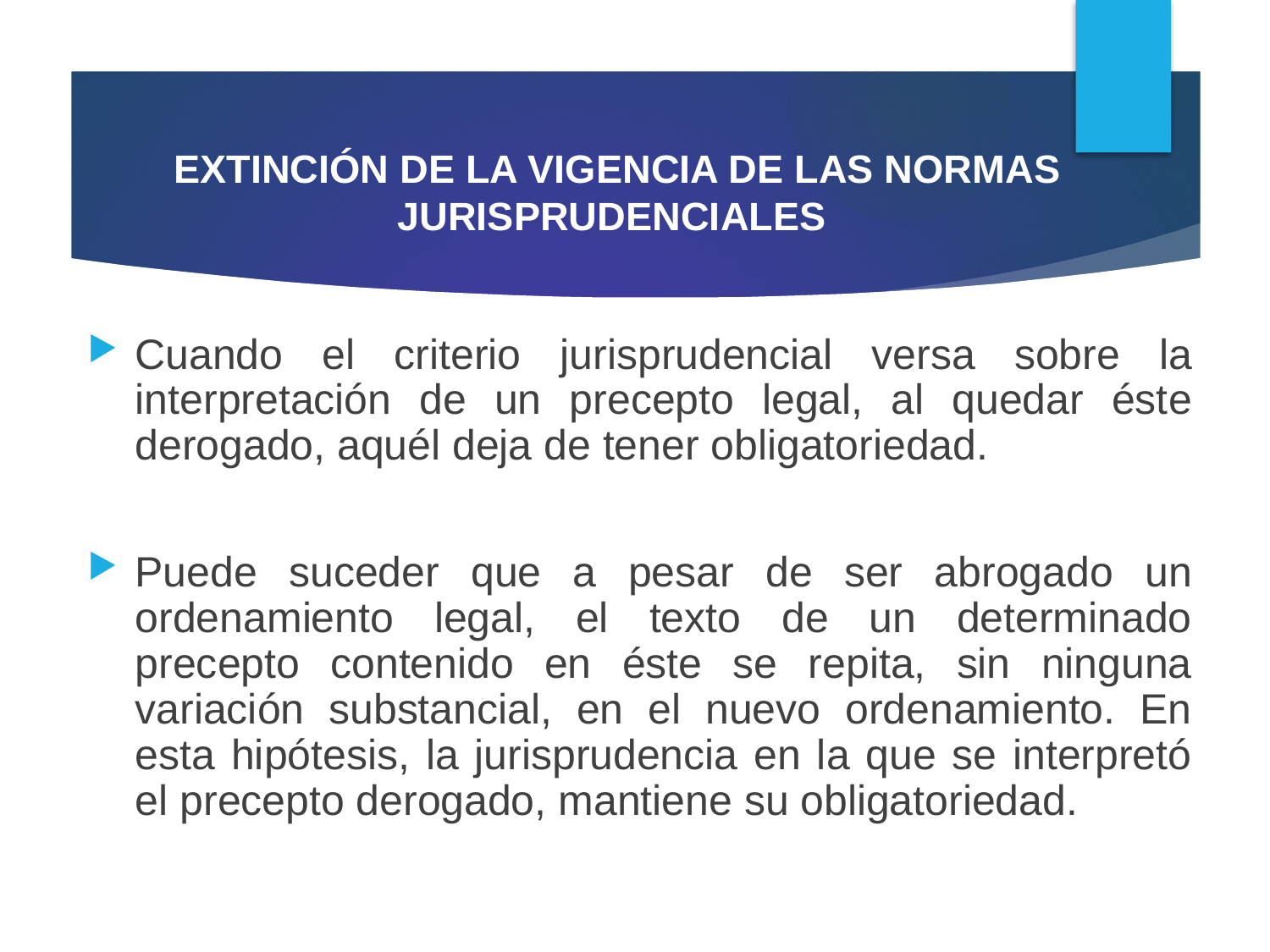

# EXTINCIÓN DE LA VIGENCIA DE LAS NORMAS JURISPRUDENCIALES
Cuando el criterio jurisprudencial versa sobre la interpretación de un precepto legal, al quedar éste derogado, aquél deja de tener obligatoriedad.

Puede suceder que a pesar de ser abrogado un ordenamiento legal, el texto de un determinado precepto contenido en éste se repita, sin ninguna variación substancial, en el nuevo ordenamiento. En esta hipótesis, la jurisprudencia en la que se interpretó el precepto derogado, mantiene su obligatoriedad.